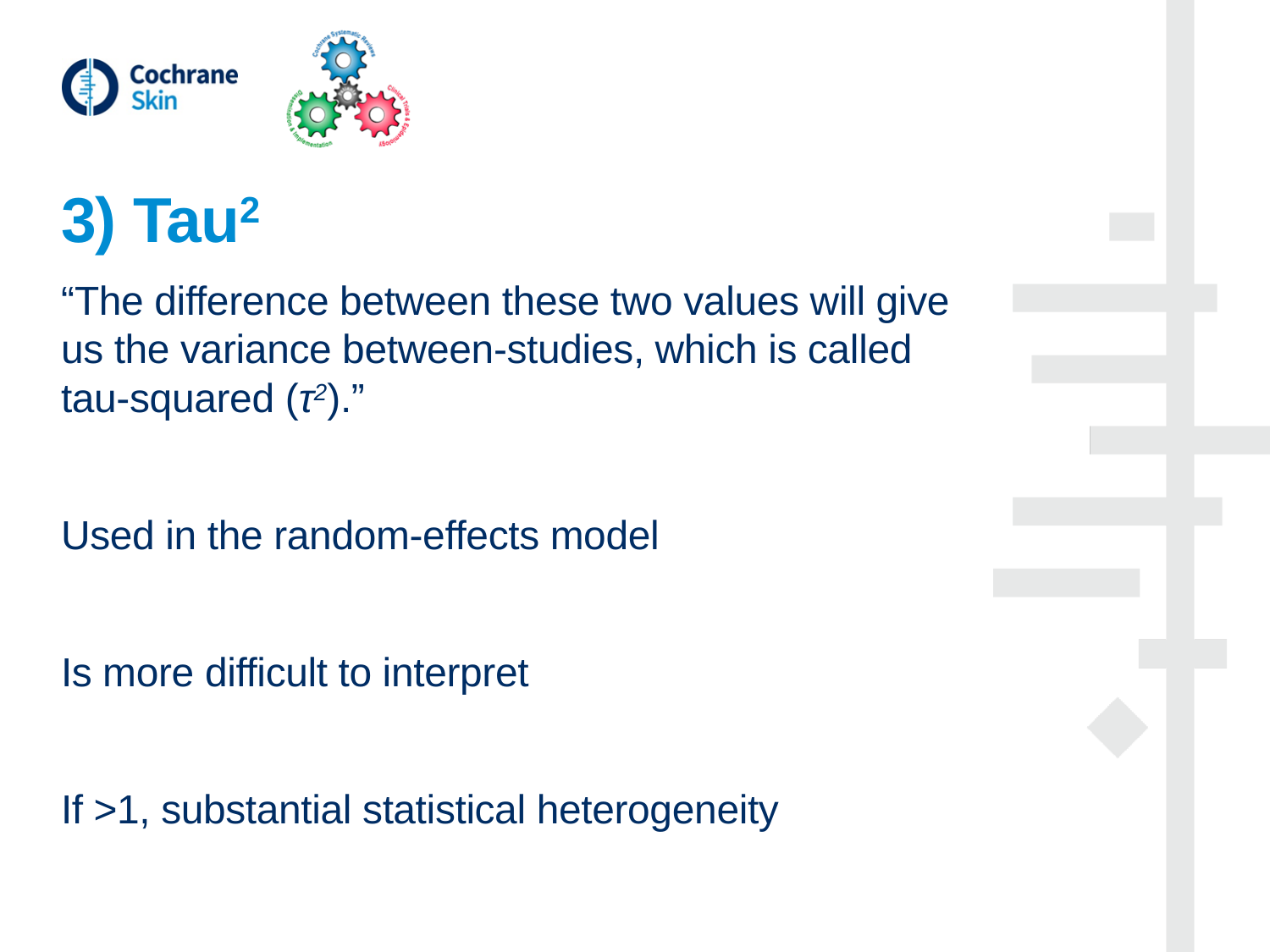

# 3) Tau2
“The difference between these two values will give us the variance between-studies, which is called tau-squared (τ2).”

Used in the random-effects model

Is more difficult to interpret

If >1, substantial statistical heterogeneity